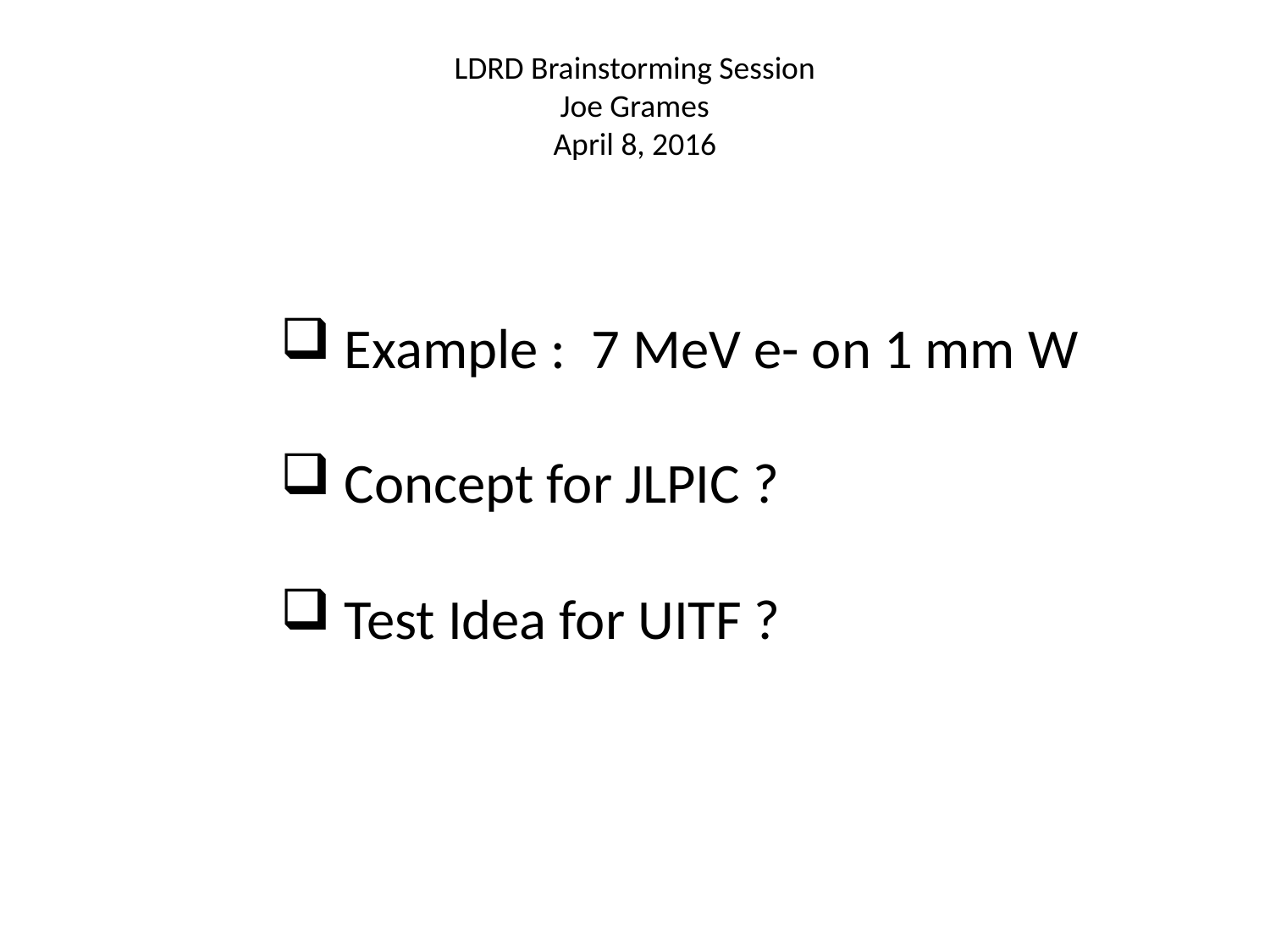

LDRD Brainstorming Session
Joe Grames
April 8, 2016
Example :  7 MeV e- on 1 mm W

Concept for JLPIC ?

Test Idea for UITF ?